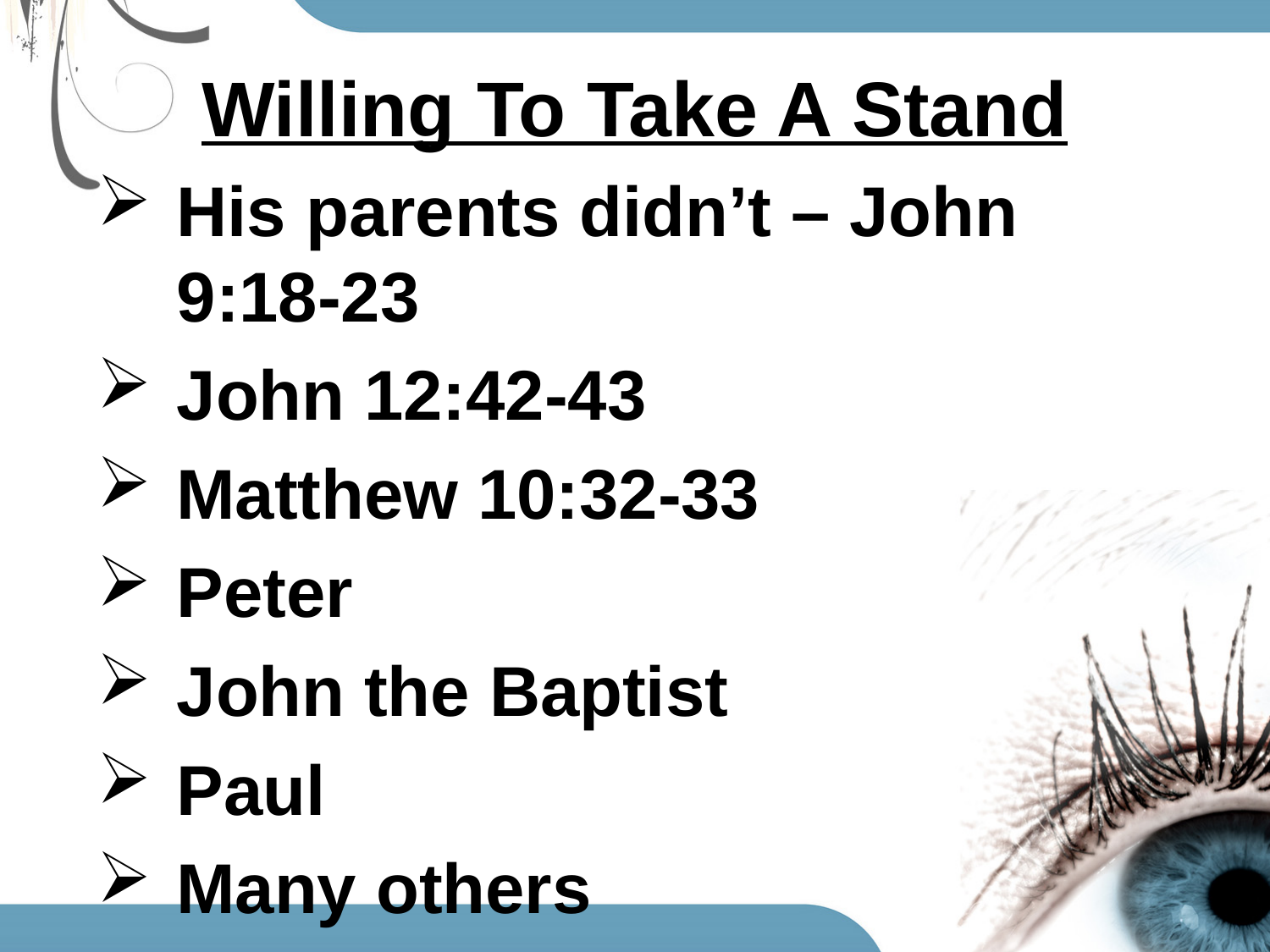

Willing To Take A Stand
His parents didn’t – John 9:18-23
John 12:42-43
Matthew 10:32-33
Peter
John the Baptist
Paul
Many others